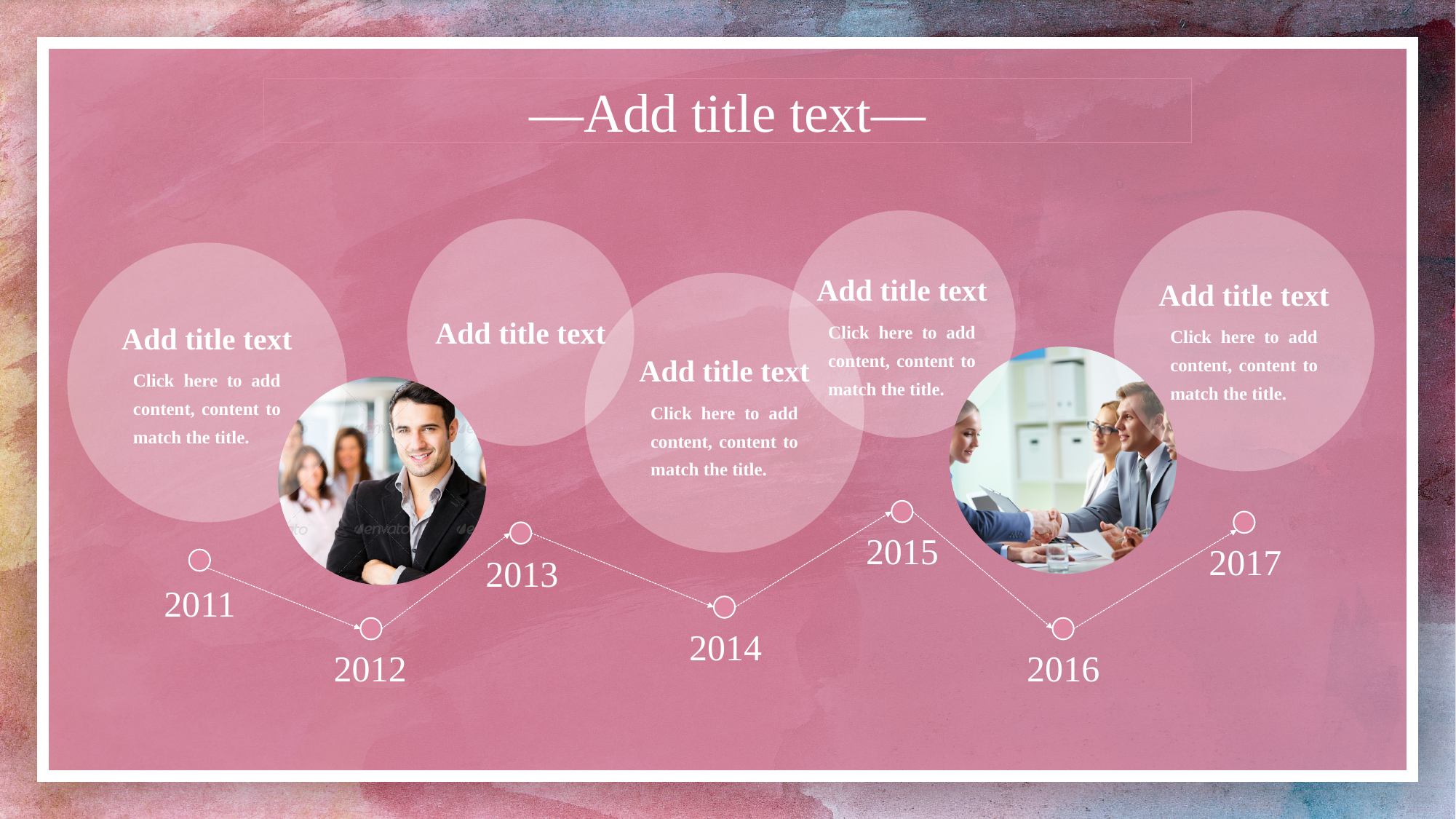

—Add title text—

Add title text
Add title text

Add title text
Click here to add content, content to match the title.
Click here to add content, content to match the title.
Add title text
Add title text

Click here to add content, content to match the title.

Click here to add content, content to match the title.

2015
2017
2013
2011
2014
2012
2016